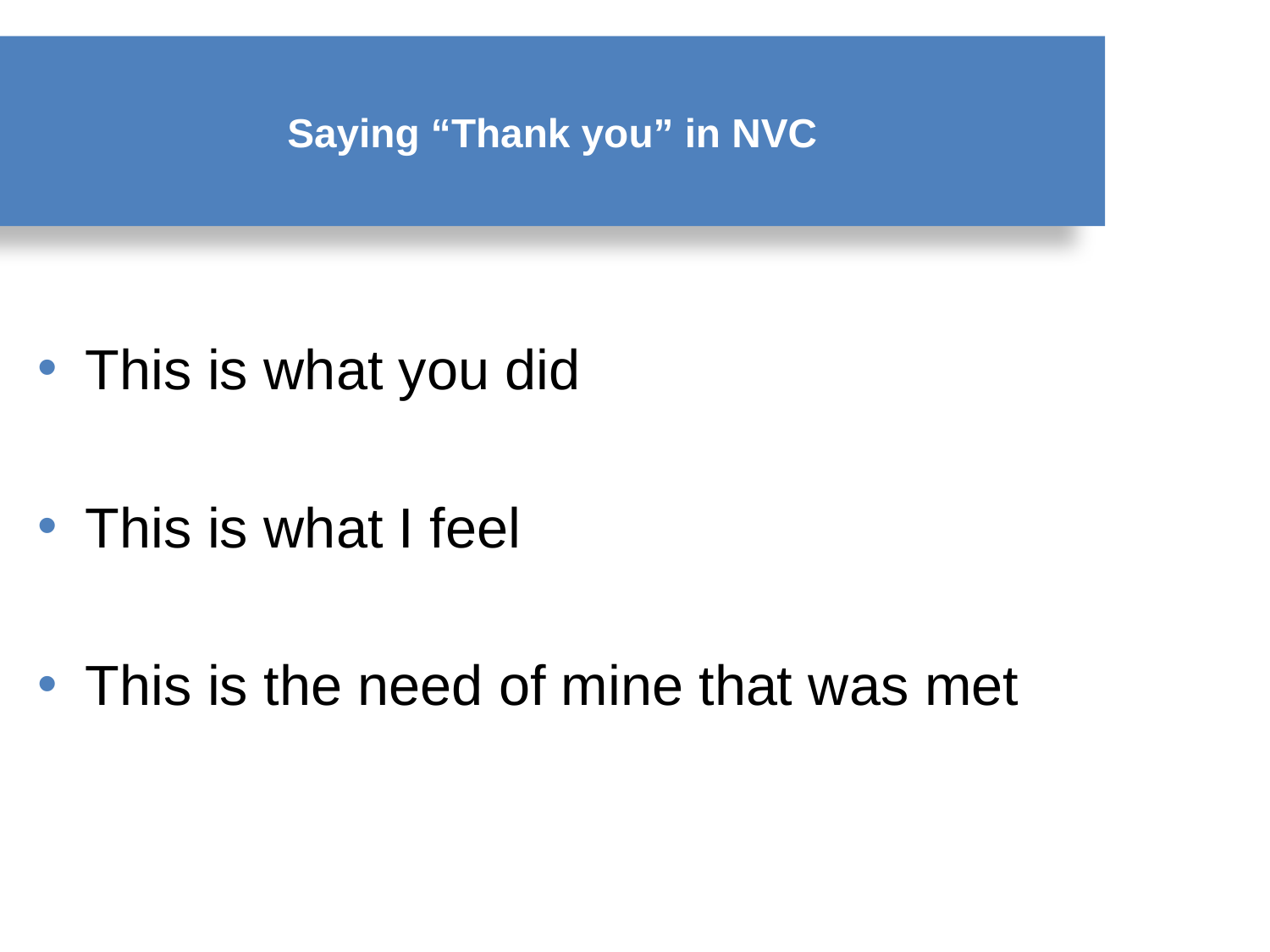

# Saying “Thank you” in NVC

This is what you did

This is what I feel

This is the need of mine that was met